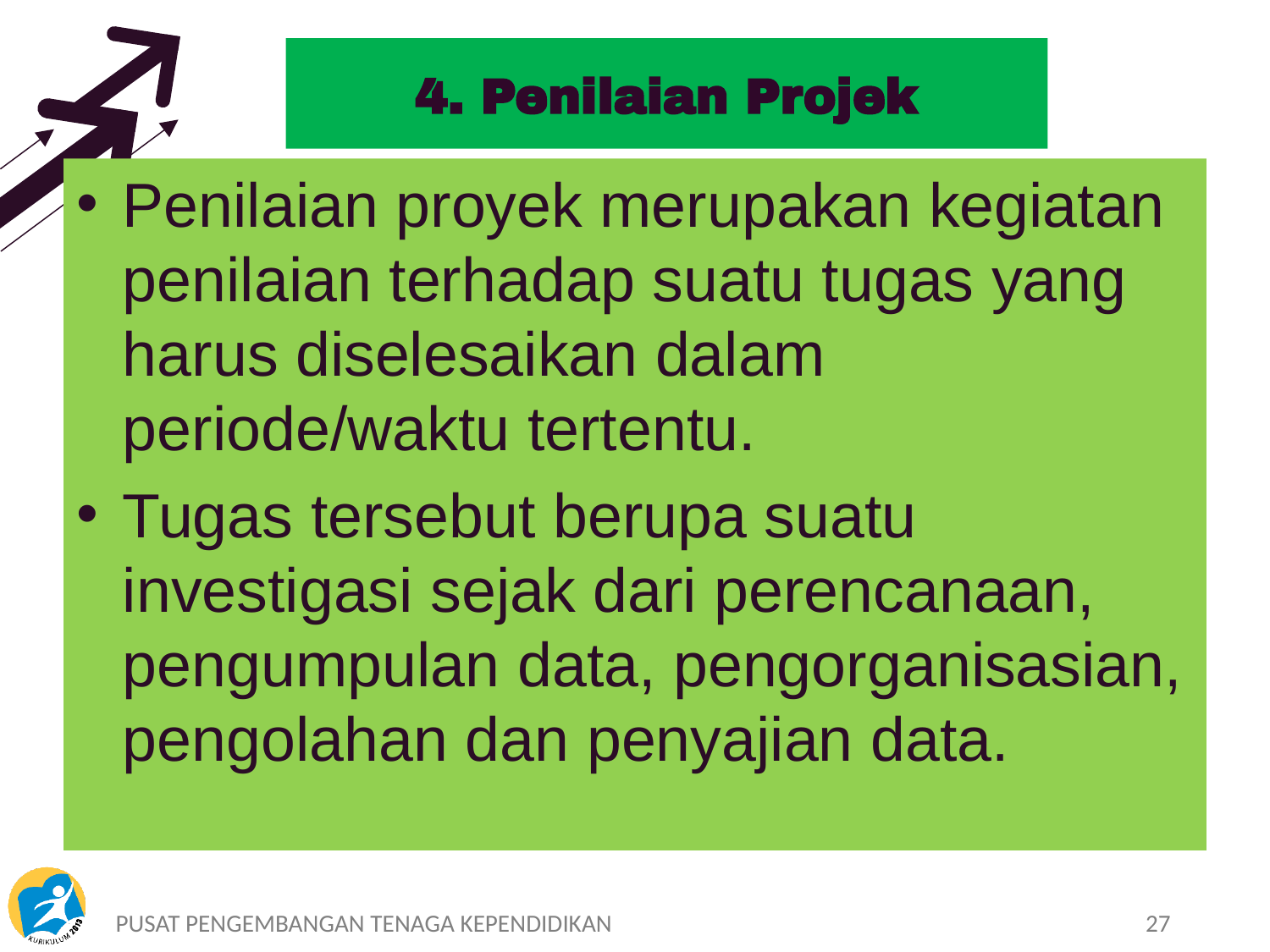

# 4. Penilaian Projek
Penilaian proyek merupakan kegiatan penilaian terhadap suatu tugas yang harus diselesaikan dalam periode/waktu tertentu.
Tugas tersebut berupa suatu investigasi sejak dari perencanaan, pengumpulan data, pengorganisasian, pengolahan dan penyajian data.